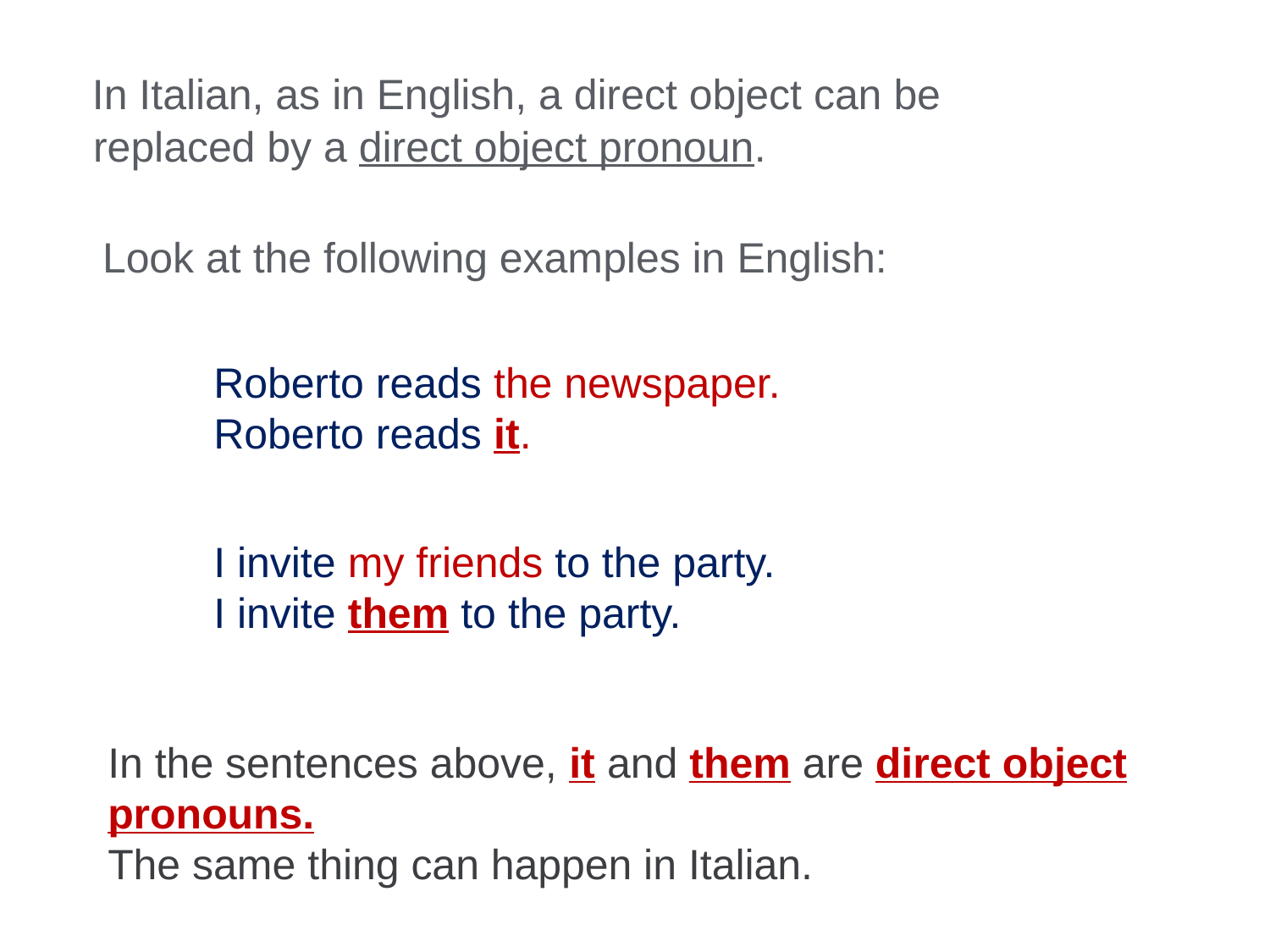

In Italian, as in English, a direct object can be replaced by a direct object pronoun.

    Look at the following examples in English:

Roberto reads the newspaper.
Roberto reads it.

I invite my friends to the party.
I invite them to the party.
In the sentences above, it and them are direct object pronouns.
The same thing can happen in Italian.